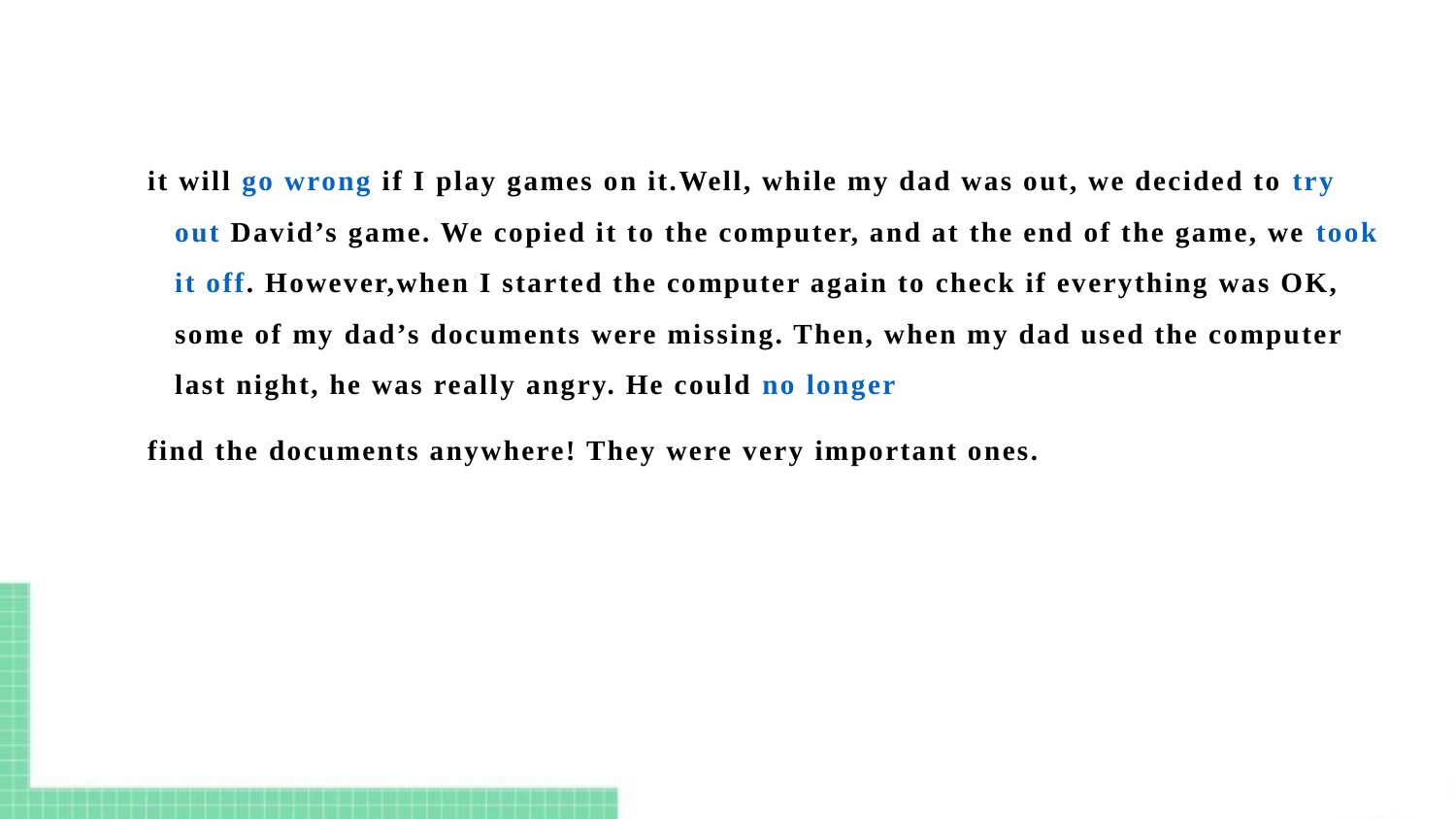

it will go wrong if I play games on it.Well, while my dad was out, we decided to try out David’s game. We copied it to the computer, and at the end of the game, we took it off. However,when I started the computer again to check if everything was OK, some of my dad’s documents were missing. Then, when my dad used the computer last night, he was really angry. He could no longer
find the documents anywhere! They were very important ones.